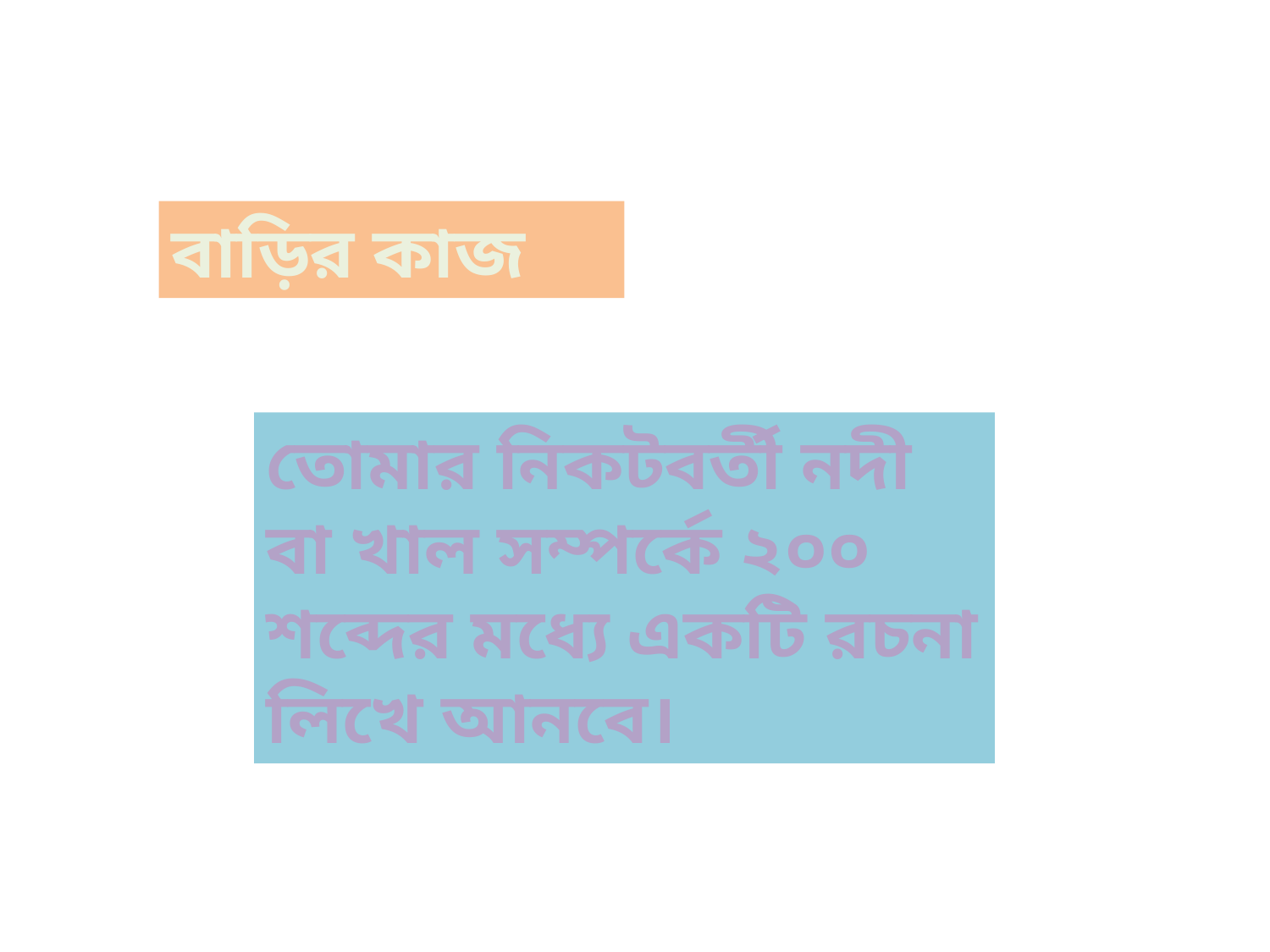

বাড়ির কাজ
তোমার নিকটবর্তী নদী বা খাল সম্পর্কে ২০০ শব্দের মধ্যে একটি রচনা লিখে আনবে।